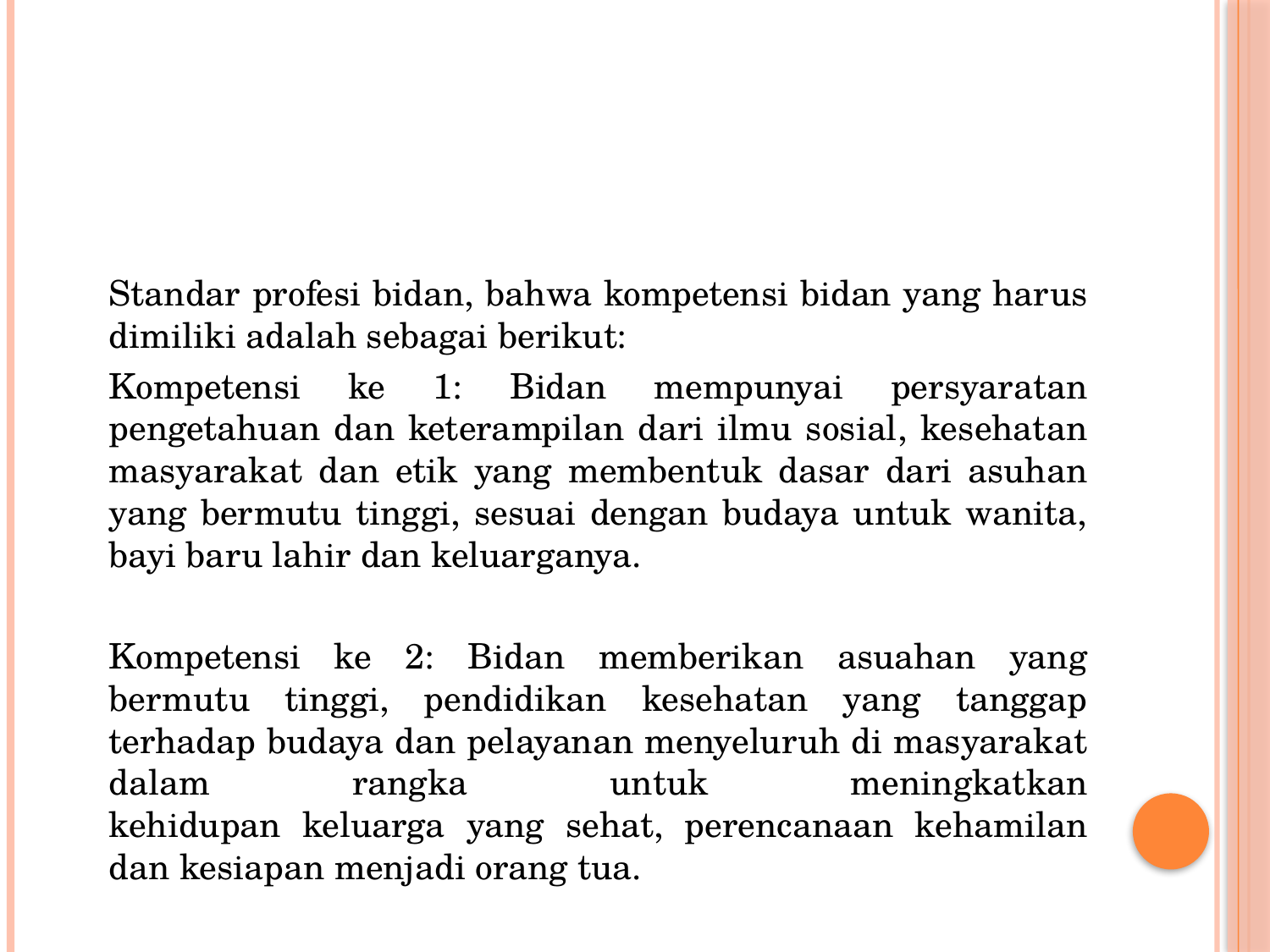

Standar profesi bidan, bahwa kompetensi bidan yang harus dimiliki adalah sebagai berikut:
	Kompetensi ke 1: Bidan mempunyai persyaratan pengetahuan dan keterampilan dari ilmu sosial, kesehatan masyarakat dan etik yang membentuk dasar dari asuhan yang bermutu tinggi, sesuai dengan budaya untuk wanita, bayi baru lahir dan keluarganya.

	Kompetensi ke 2: Bidan memberikan asuahan yang bermutu tinggi, pendidikan kesehatan yang tanggap terhadap budaya dan pelayanan menyeluruh di masyarakat dalam rangka untuk meningkatkan
kehidupan keluarga yang sehat, perencanaan kehamilan dan kesiapan menjadi orang tua.